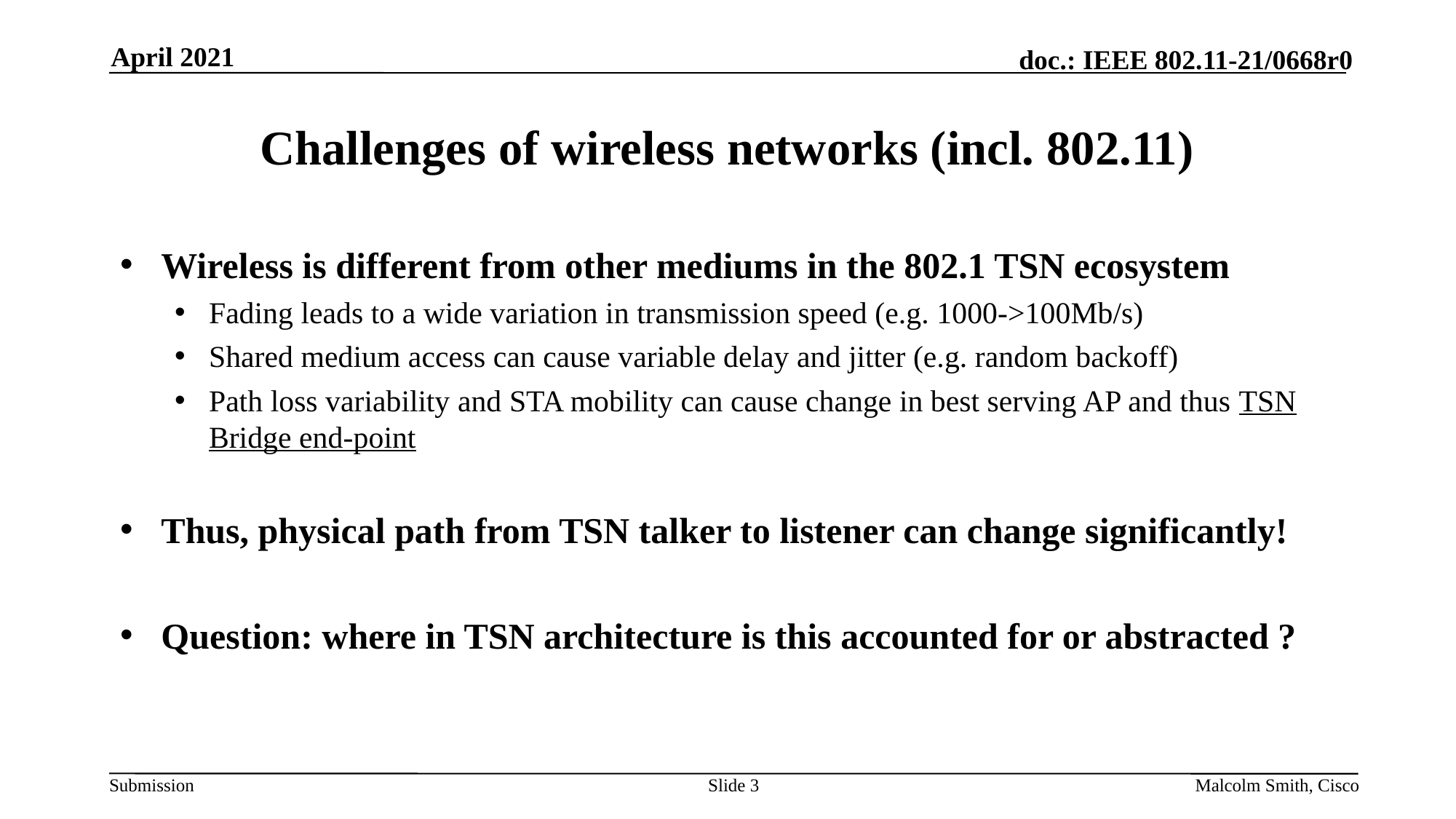

April 2021
# Challenges of wireless networks (incl. 802.11)
Wireless is different from other mediums in the 802.1 TSN ecosystem
Fading leads to a wide variation in transmission speed (e.g. 1000->100Mb/s)
Shared medium access can cause variable delay and jitter (e.g. random backoff)
Path loss variability and STA mobility can cause change in best serving AP and thus TSN Bridge end-point

Thus, physical path from TSN talker to listener can change significantly!

Question: where in TSN architecture is this accounted for or abstracted ?

Slide 3
Malcolm Smith, Cisco